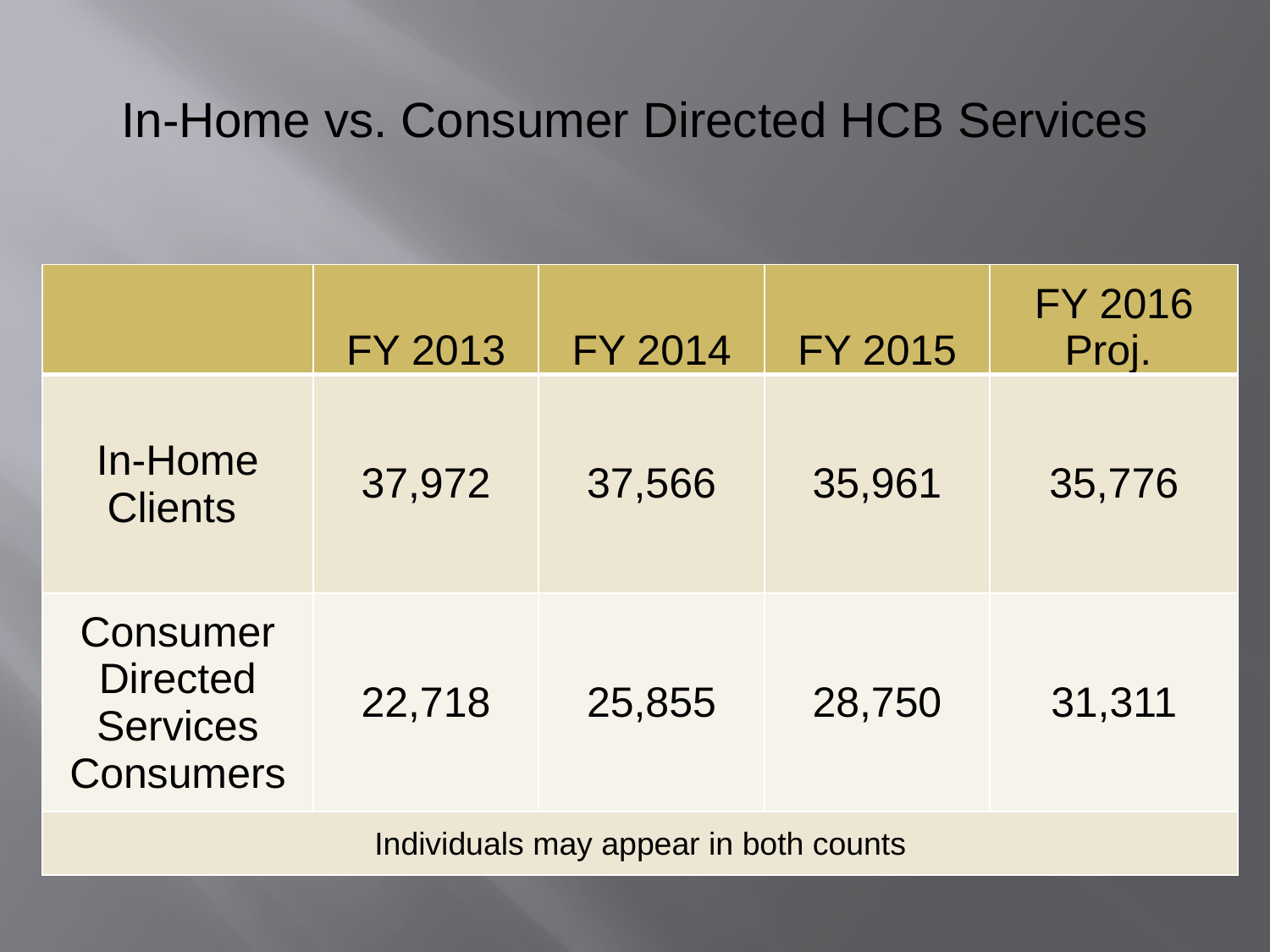

# In-Home vs. Consumer Directed HCB Services
|  | FY 2013 | FY 2014 | FY 2015 | FY 2016 Proj. |
| --- | --- | --- | --- | --- |
| In-Home Clients | 37,972 | 37,566 | 35,961 | 35,776 |
| Consumer Directed Services Consumers | 22,718 | 25,855 | 28,750 | 31,311 |
| Individuals may appear in both counts |  |  |  |  |